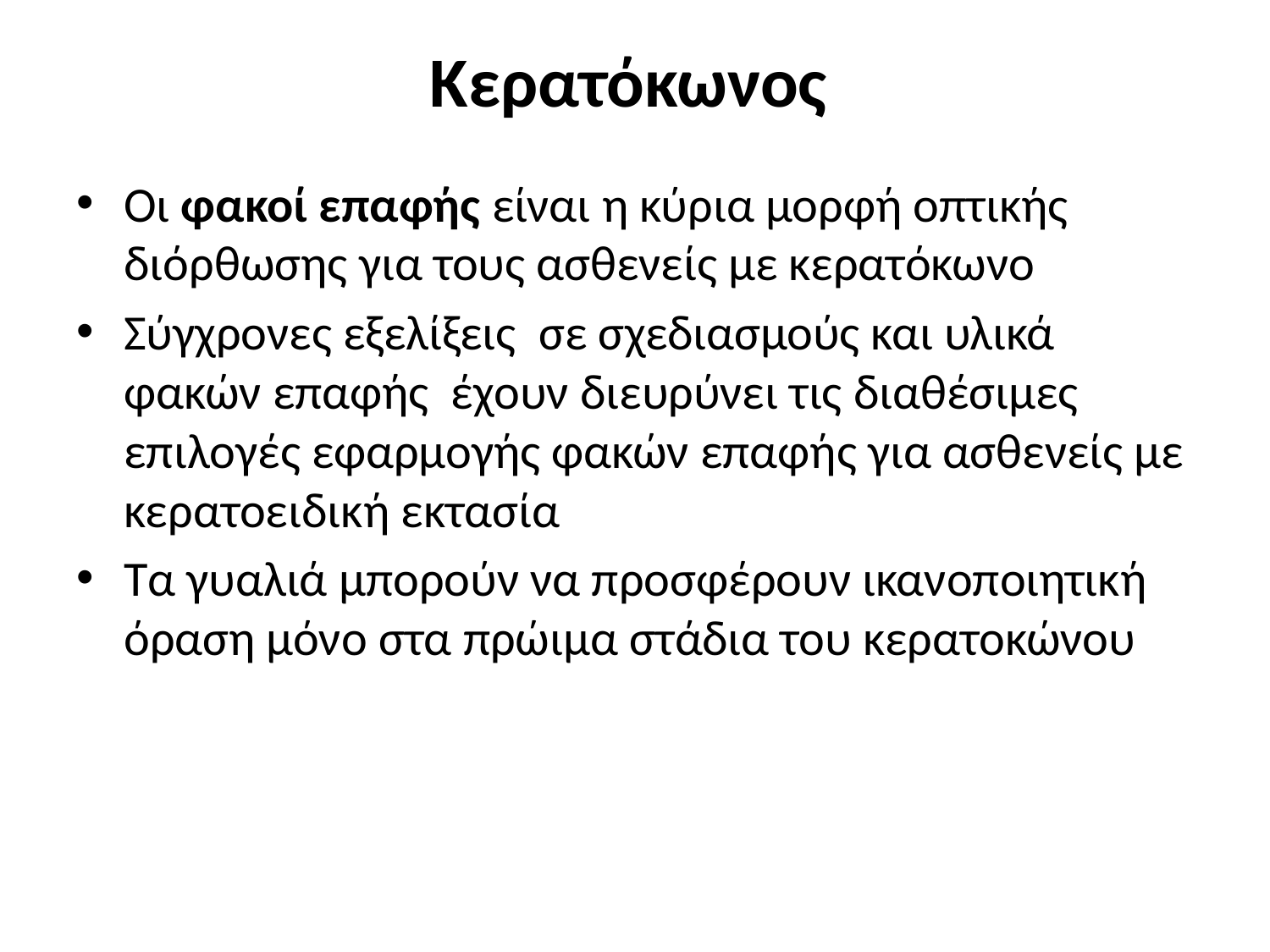

# Κερατόκωνος
Οι φακοί επαφής είναι η κύρια μορφή οπτικής διόρθωσης για τους ασθενείς με κερατόκωνο
Σύγχρονες εξελίξεις  σε σχεδιασμούς και υλικά φακών επαφής  έχουν διευρύνει τις διαθέσιμες επιλογές εφαρμογής φακών επαφής για ασθενείς με κερατοειδική εκτασία
Τα γυαλιά μπορούν να προσφέρουν ικανοποιητική όραση μόνο στα πρώιμα στάδια του κερατοκώνου